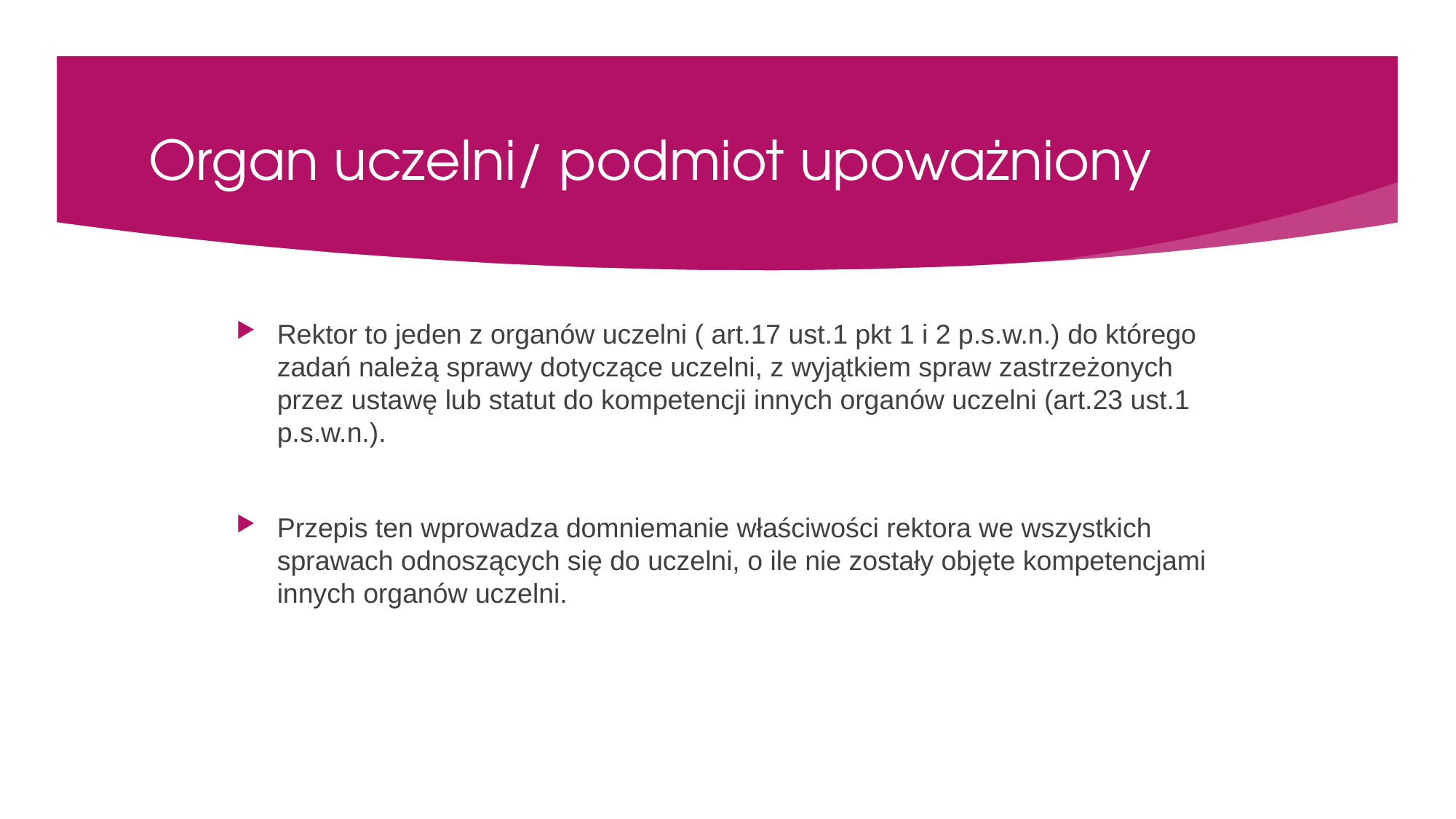

# Organ uczelni/ podmiot upoważniony

Rektor to jeden z organów uczelni ( art.17 ust.1 pkt 1 i 2 p.s.w.n.) do którego zadań należą sprawy dotyczące uczelni, z wyjątkiem spraw zastrzeżonych przez ustawę lub statut do kompetencji innych organów uczelni (art.23 ust.1 p.s.w.n.).

Przepis ten wprowadza domniemanie właściwości rektora we wszystkich sprawach odnoszących się do uczelni, o ile nie zostały objęte kompetencjami innych organów uczelni.